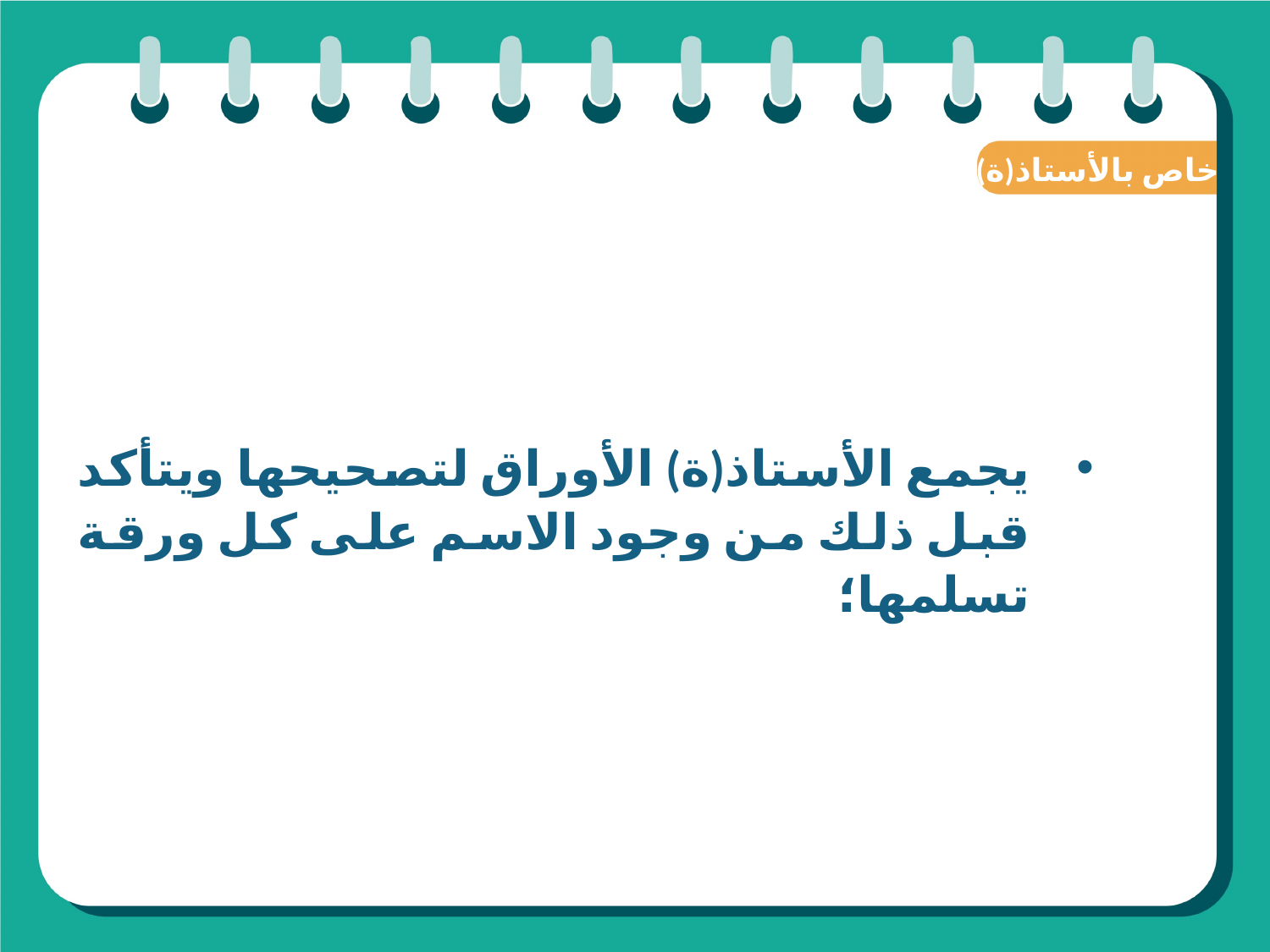

(ة)خاص بالأستاذ

يجمع الأستاذ(ة) الأوراق لتصحيحها ويتأكد قبل ذلك من وجود الاسم على كل ورقة تسلمها؛